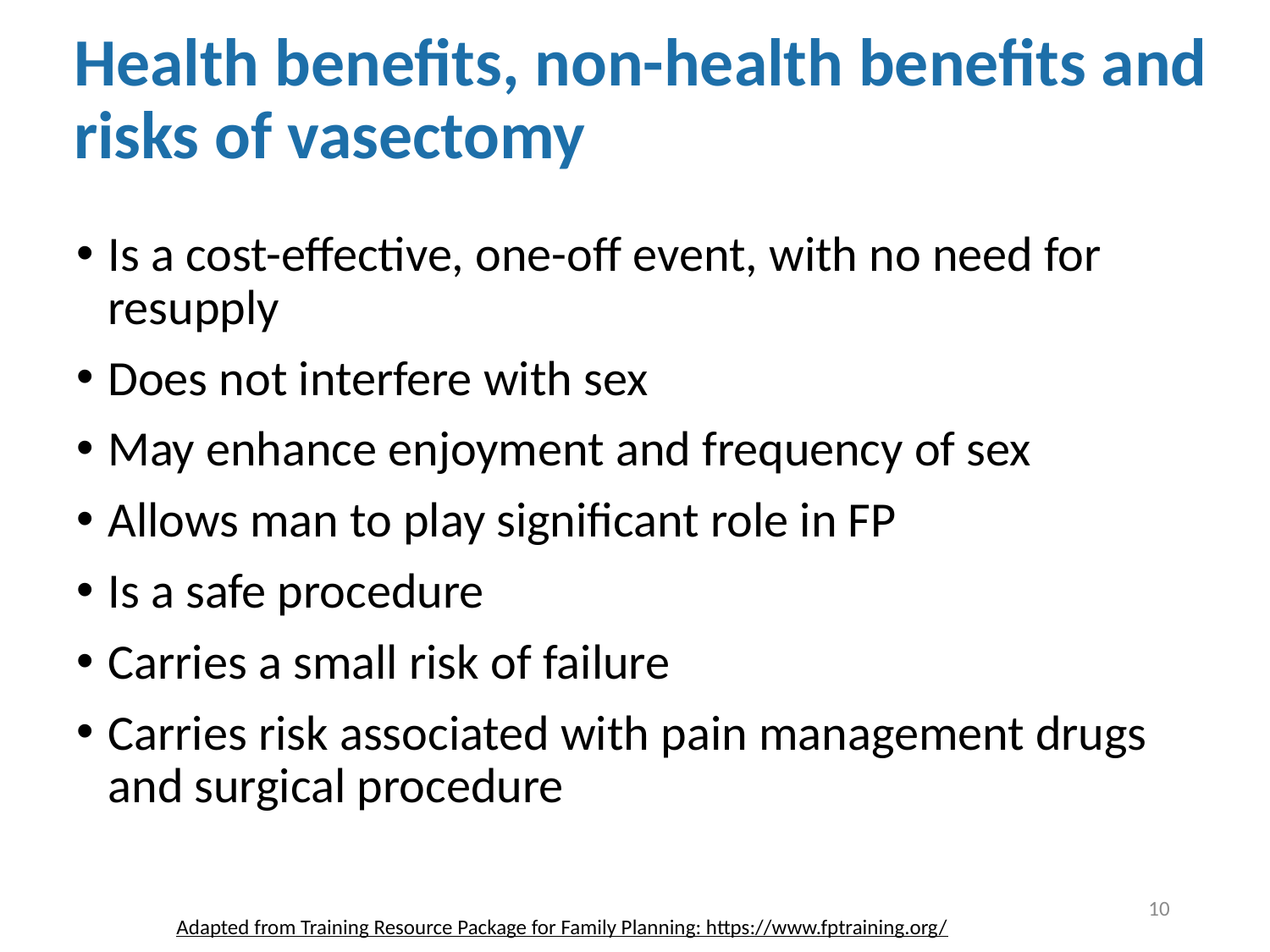

# Health benefits, non-health benefits and risks of vasectomy
Is a cost-effective, one-off event, with no need for resupply
Does not interfere with sex
May enhance enjoyment and frequency of sex
Allows man to play significant role in FP
Is a safe procedure
Carries a small risk of failure
Carries risk associated with pain management drugs and surgical procedure
10
Adapted from Training Resource Package for Family Planning: https://www.fptraining.org/